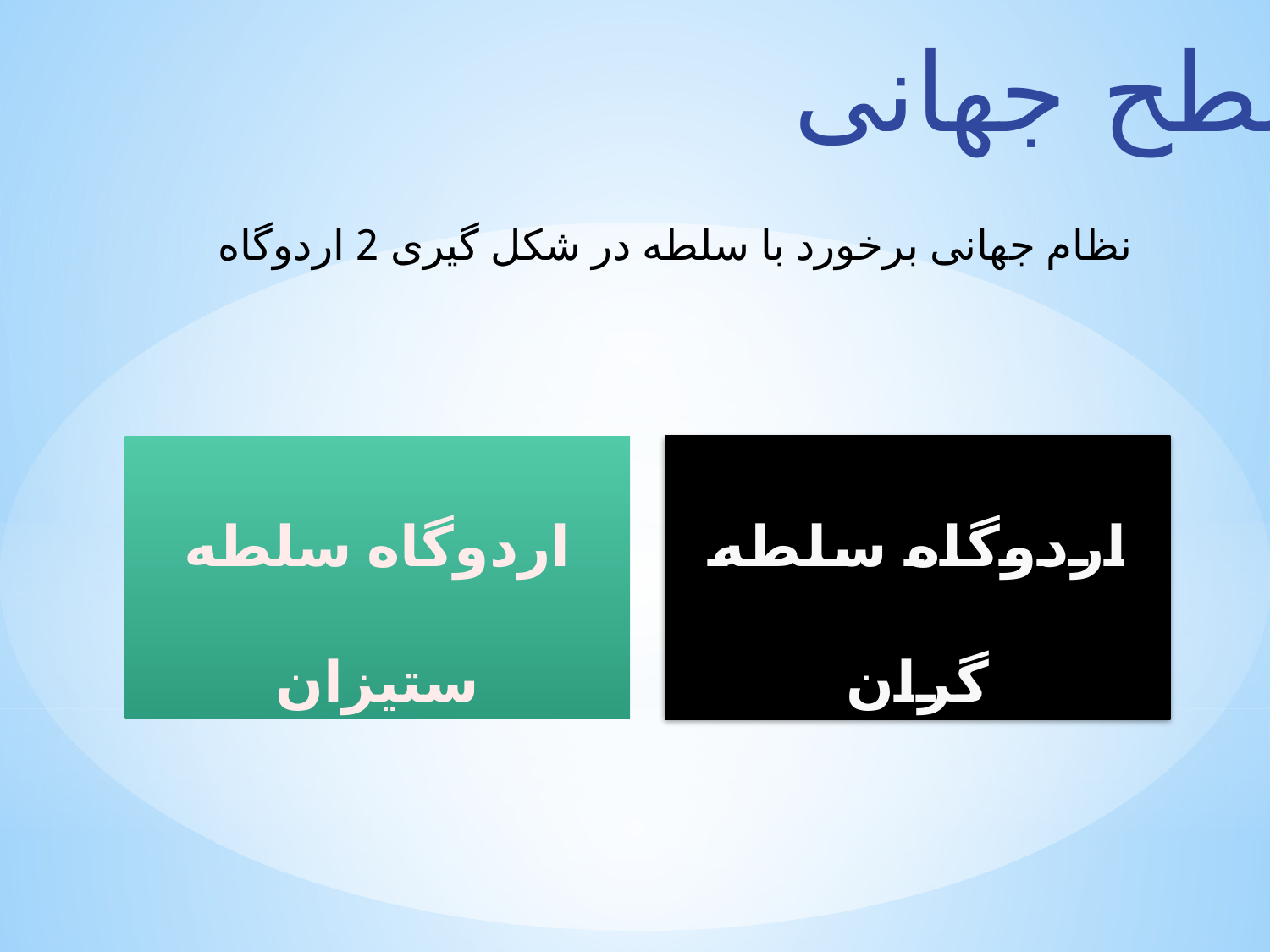

سطح جهانی
نظام جهانی برخورد با سلطه در شکل گیری 2 اردوگاه
اردوگاه سلطه ستیزان
اردوگاه سلطه گران